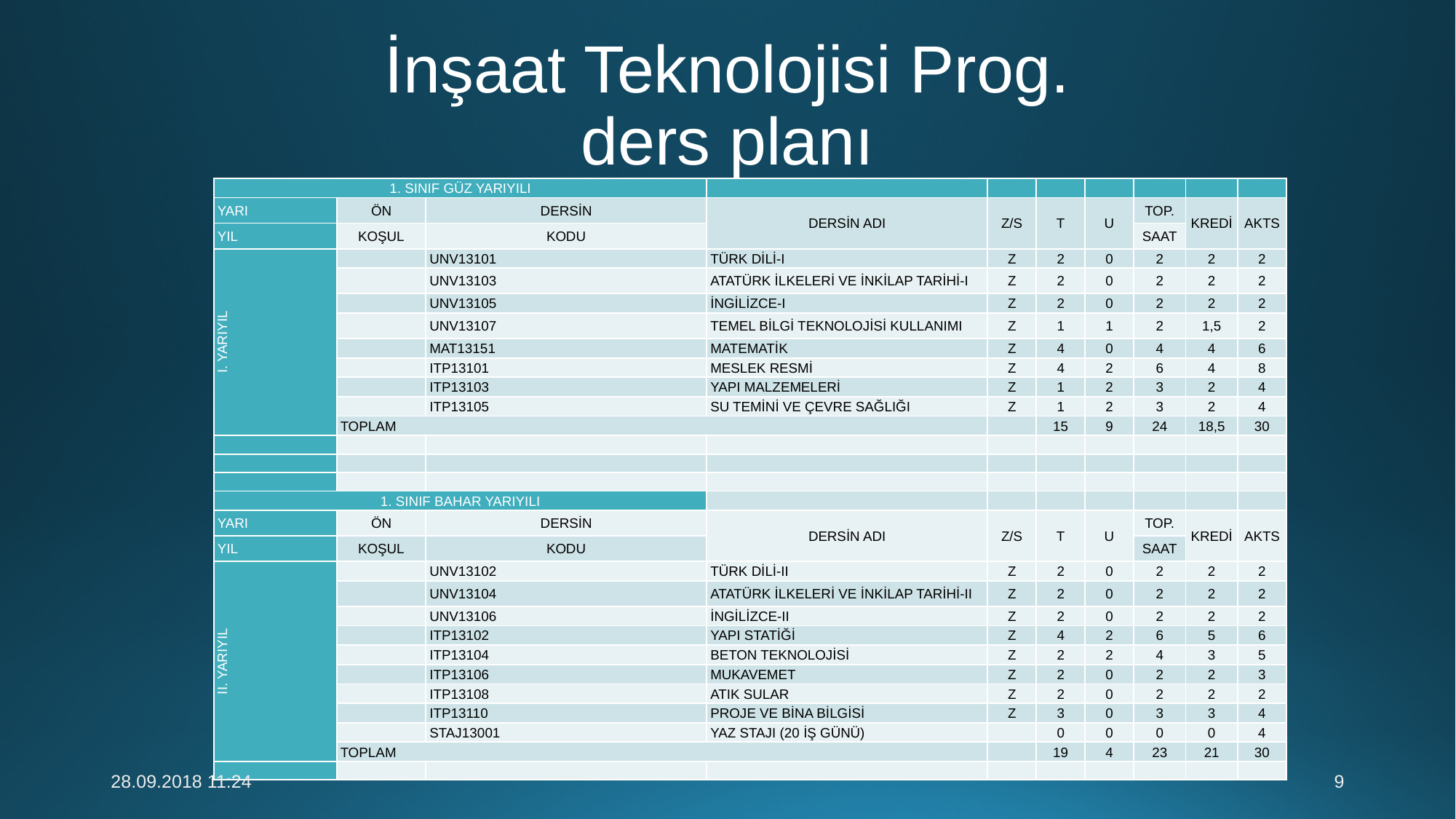

# İnşaat Teknolojisi Prog. ders planı
| 1. SINIF GÜZ YARIYILI |  |  |  |  |  |  |  |  |  |
| --- | --- | --- | --- | --- | --- | --- | --- | --- | --- |
| YARI | ÖN | DERSİN | DERSİN ADI | Z/S | T | U | TOP. | KREDİ | AKTS |
| YIL | KOŞUL | KODU |  |  |  |  | SAAT |  |  |
| I. YARIYIL |  | UNV13101 | TÜRK DİLİ-I | Z | 2 | 0 | 2 | 2 | 2 |
|  |  | UNV13103 | ATATÜRK İLKELERİ VE İNKİLAP TARİHİ-I | Z | 2 | 0 | 2 | 2 | 2 |
|  |  | UNV13105 | İNGİLİZCE-I | Z | 2 | 0 | 2 | 2 | 2 |
|  |  | UNV13107 | TEMEL BİLGİ TEKNOLOJİSİ KULLANIMI | Z | 1 | 1 | 2 | 1,5 | 2 |
|  |  | MAT13151 | MATEMATİK | Z | 4 | 0 | 4 | 4 | 6 |
|  |  | ITP13101 | MESLEK RESMİ | Z | 4 | 2 | 6 | 4 | 8 |
|  |  | ITP13103 | YAPI MALZEMELERİ | Z | 1 | 2 | 3 | 2 | 4 |
|  |  | ITP13105 | SU TEMİNİ VE ÇEVRE SAĞLIĞI | Z | 1 | 2 | 3 | 2 | 4 |
|  | TOPLAM |  |  |  | 15 | 9 | 24 | 18,5 | 30 |
|  |  |  |  |  |  |  |  |  |  |
|  |  |  |  |  |  |  |  |  |  |
|  |  |  |  |  |  |  |  |  |  |
| 1. SINIF BAHAR YARIYILI |  |  |  |  |  |  |  |  |  |
| YARI | ÖN | DERSİN | DERSİN ADI | Z/S | T | U | TOP. | KREDİ | AKTS |
| YIL | KOŞUL | KODU |  |  |  |  | SAAT |  |  |
| II. YARIYIL |  | UNV13102 | TÜRK DİLİ-II | Z | 2 | 0 | 2 | 2 | 2 |
|  |  | UNV13104 | ATATÜRK İLKELERİ VE İNKİLAP TARİHİ-II | Z | 2 | 0 | 2 | 2 | 2 |
|  |  | UNV13106 | İNGİLİZCE-II | Z | 2 | 0 | 2 | 2 | 2 |
|  |  | ITP13102 | YAPI STATİĞİ | Z | 4 | 2 | 6 | 5 | 6 |
|  |  | ITP13104 | BETON TEKNOLOJİSİ | Z | 2 | 2 | 4 | 3 | 5 |
|  |  | ITP13106 | MUKAVEMET | Z | 2 | 0 | 2 | 2 | 3 |
|  |  | ITP13108 | ATIK SULAR | Z | 2 | 0 | 2 | 2 | 2 |
|  |  | ITP13110 | PROJE VE BİNA BİLGİSİ | Z | 3 | 0 | 3 | 3 | 4 |
|  |  | STAJ13001 | YAZ STAJI (20 İŞ GÜNÜ) |  | 0 | 0 | 0 | 0 | 4 |
|  | TOPLAM |  |  |  | 19 | 4 | 23 | 21 | 30 |
|  |  |  |  |  |  |  |  |  |  |
28.09.2018 11:24
9